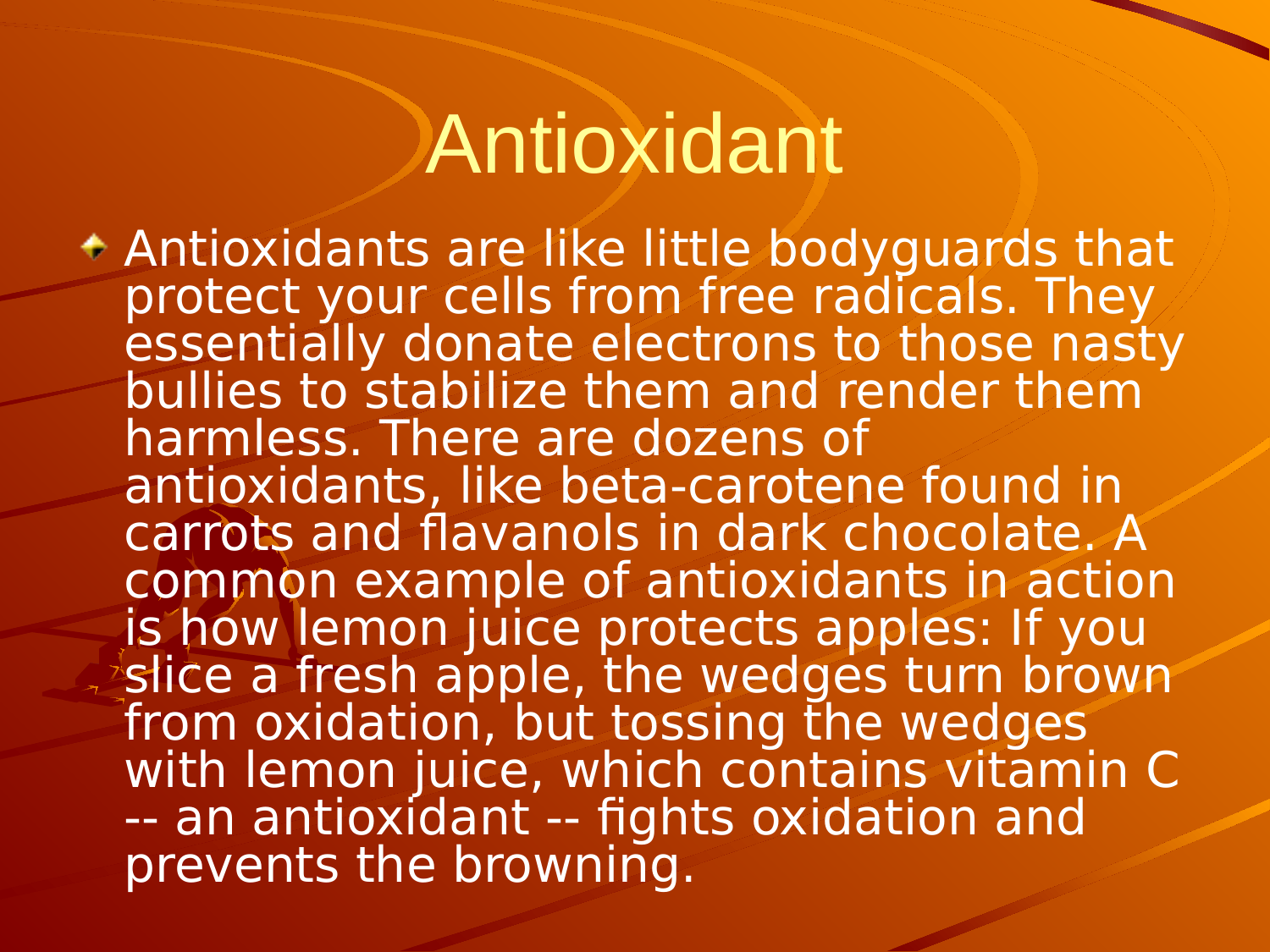

# Antioxidant
Antioxidants are like little bodyguards that protect your cells from free radicals. They essentially donate electrons to those nasty bullies to stabilize them and render them harmless. There are dozens of antioxidants, like beta-carotene found in carrots and flavanols in dark chocolate. A common example of antioxidants in action is how lemon juice protects apples: If you slice a fresh apple, the wedges turn brown from oxidation, but tossing the wedges with lemon juice, which contains vitamin C -- an antioxidant -- fights oxidation and prevents the browning.